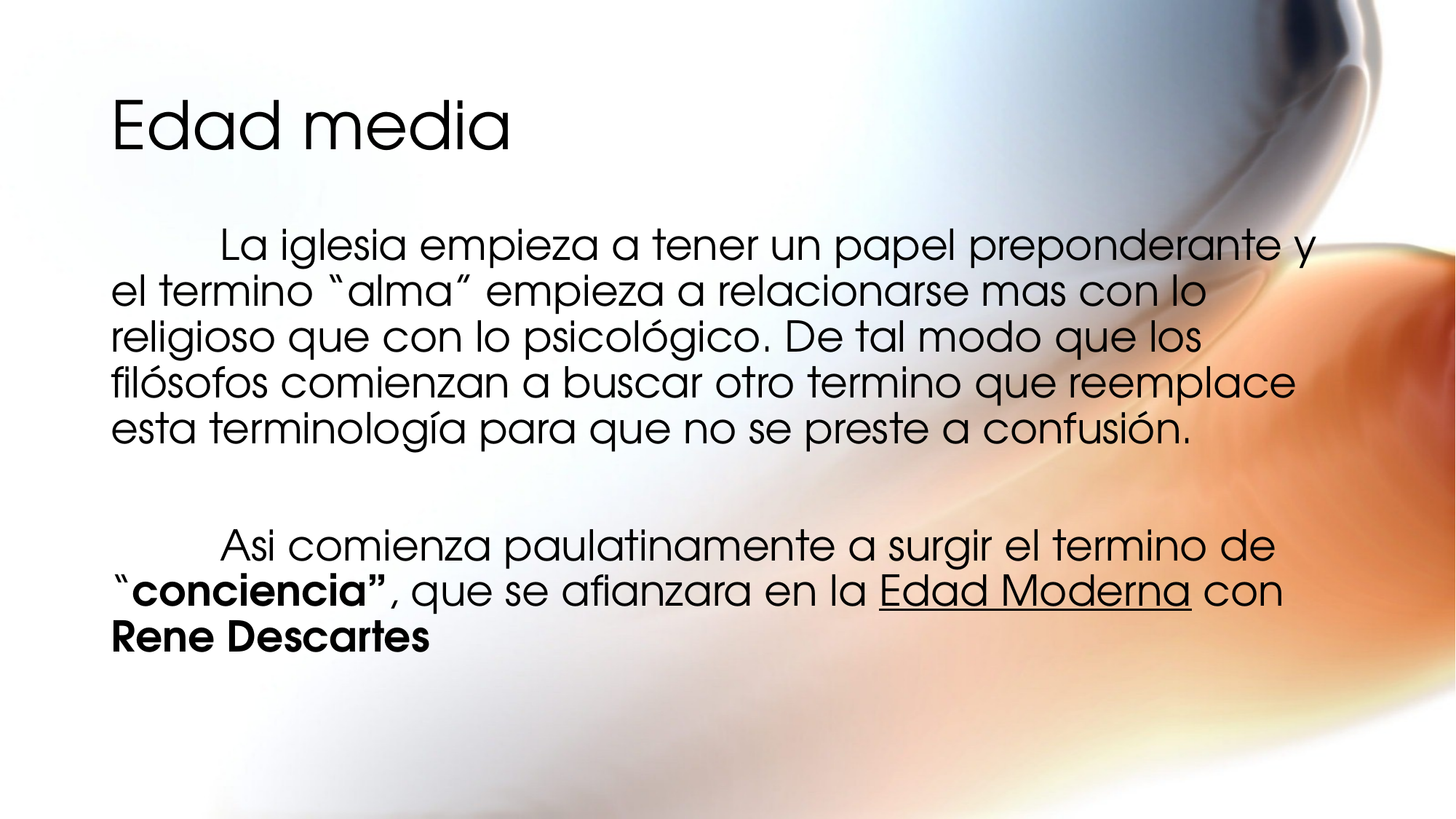

# Edad media
	La iglesia empieza a tener un papel preponderante y el termino “alma” empieza a relacionarse mas con lo religioso que con lo psicológico. De tal modo que los filósofos comienzan a buscar otro termino que reemplace esta terminología para que no se preste a confusión.

	Asi comienza paulatinamente a surgir el termino de “conciencia”, que se afianzara en la Edad Moderna con Rene Descartes